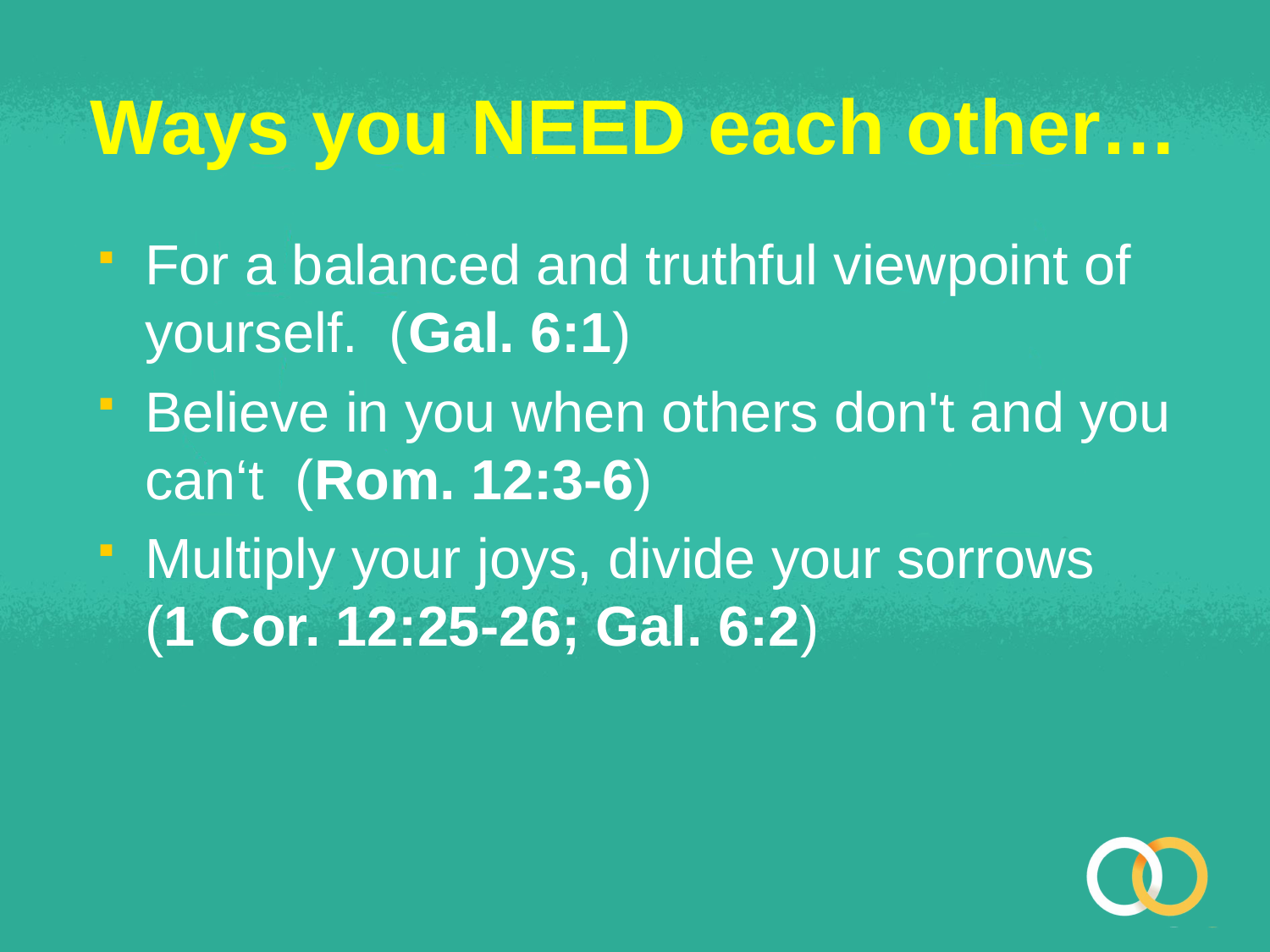

# Ways you NEED each other…
For a balanced and truthful viewpoint of yourself.  (Gal. 6:1)
Believe in you when others don't and you can‘t  (Rom. 12:3-6)
Multiply your joys, divide your sorrows  (1 Cor. 12:25-26; Gal. 6:2)